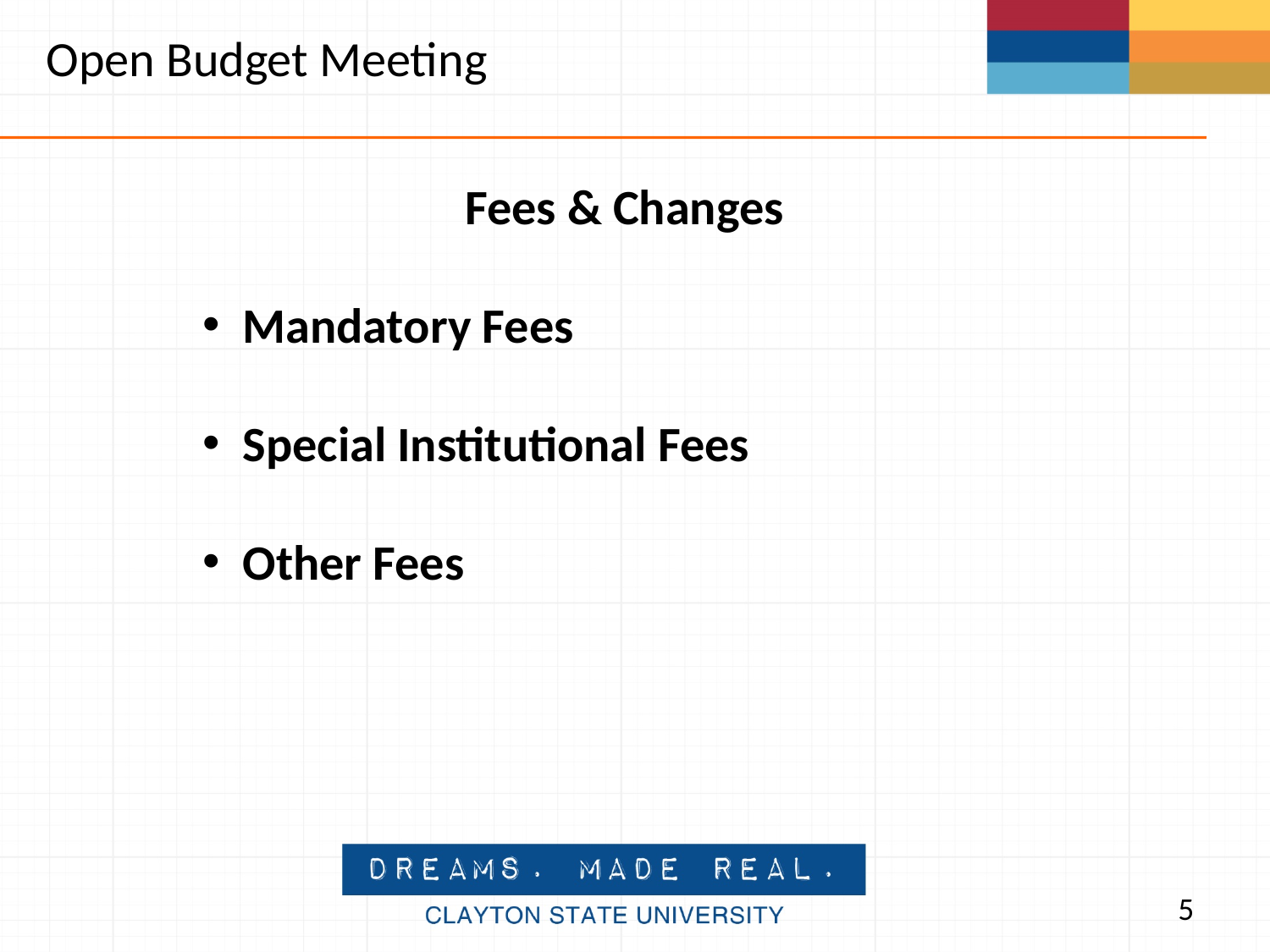

Open Budget Meeting

Fees & Changes

Mandatory Fees

Special Institutional Fees

Other Fees

5